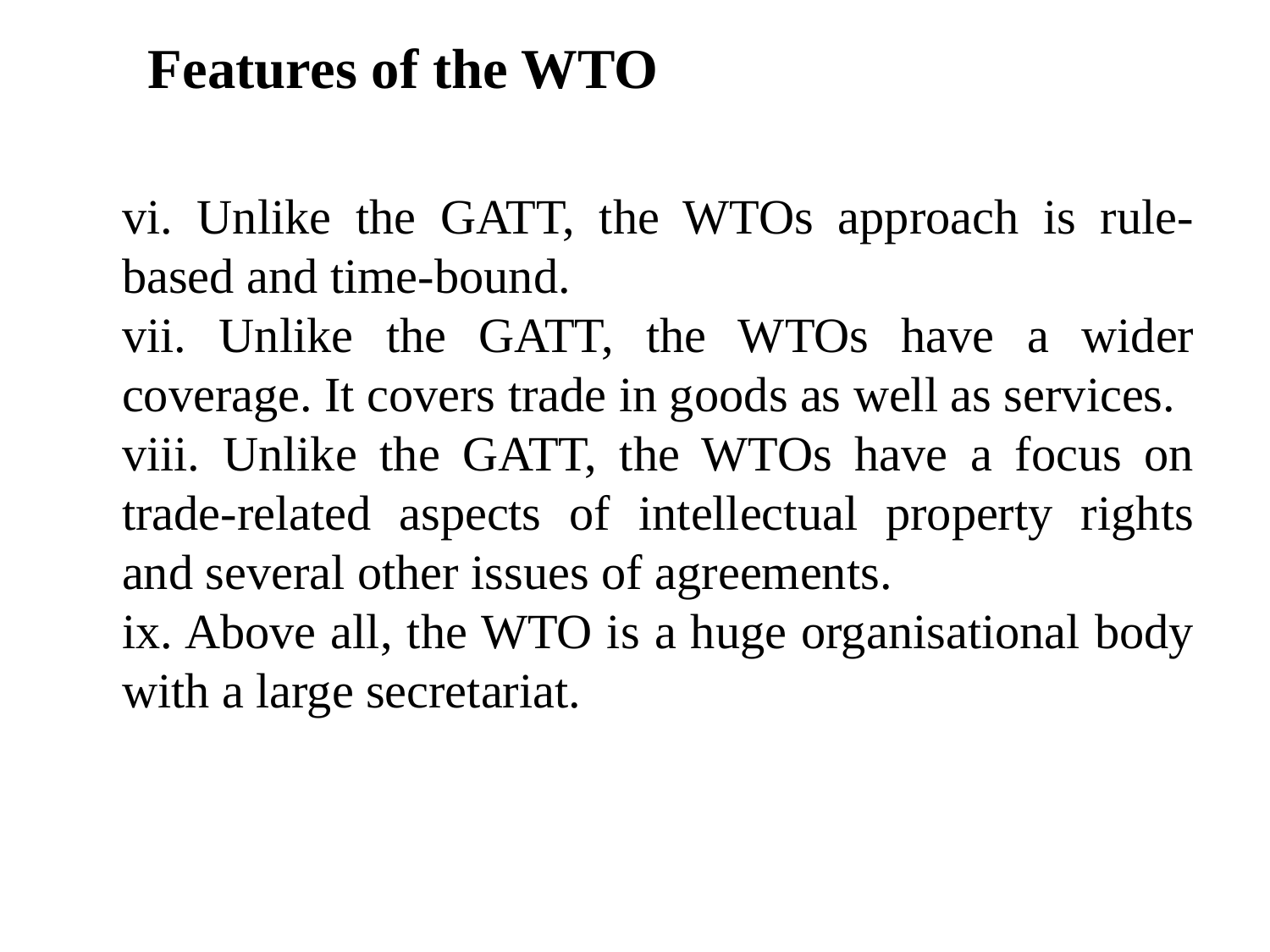

# Features of the WTO
vi. Unlike the GATT, the WTOs approach is rule- based and time-bound.
vii. Unlike the GATT, the WTOs have a wider coverage. It covers trade in goods as well as services.
viii. Unlike the GATT, the WTOs have a focus on trade-related aspects of intellectual property rights and several other issues of agreements.
ix. Above all, the WTO is a huge organisational body with a large secretariat.